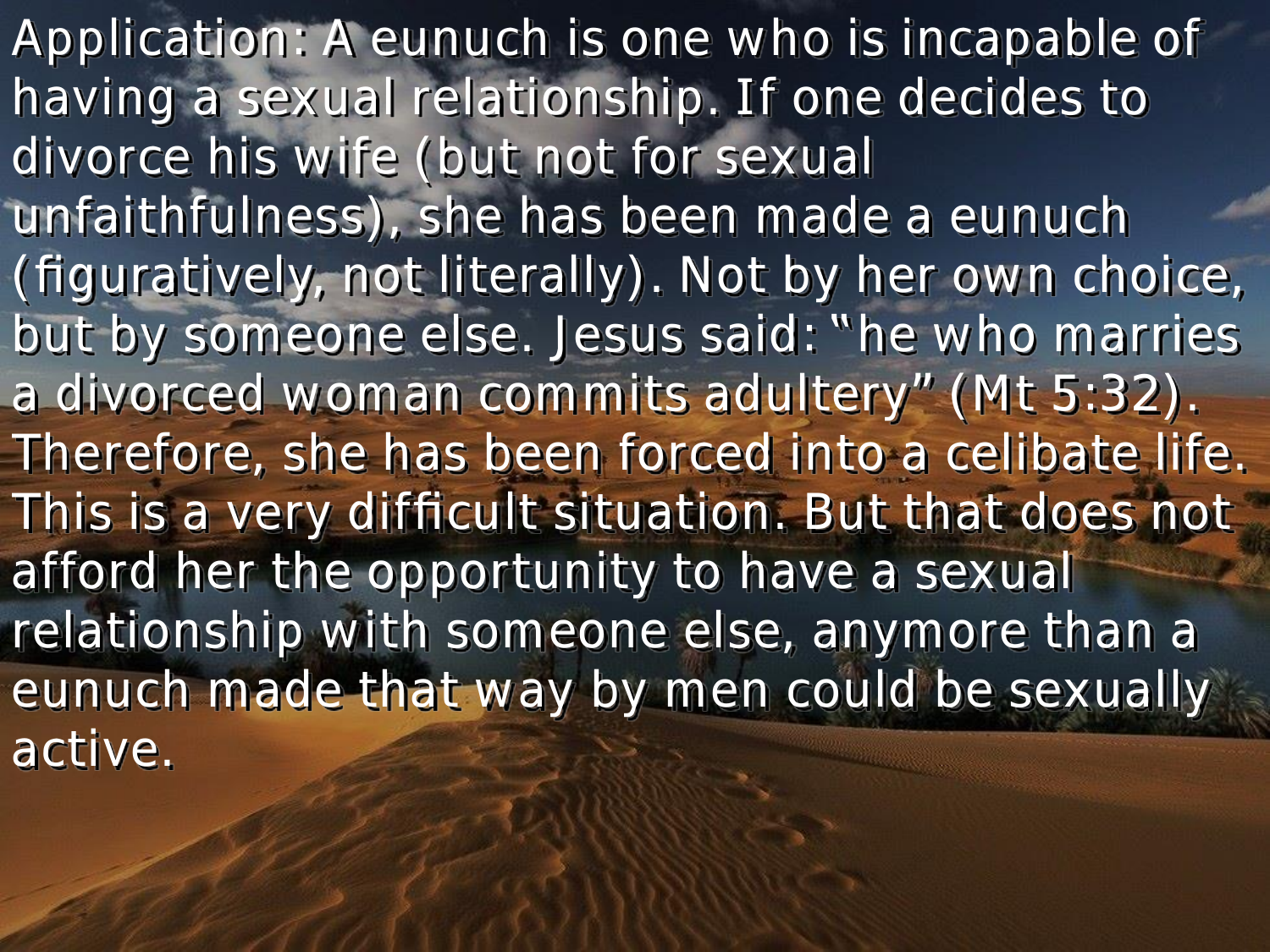

Application: A eunuch is one who is incapable of having a sexual relationship. If one decides to divorce his wife (but not for sexual unfaithfulness), she has been made a eunuch (figuratively, not literally). Not by her own choice, but by someone else. Jesus said: “he who marries a divorced woman commits adultery” (Mt 5:32). Therefore, she has been forced into a celibate life. This is a very difficult situation. But that does not afford her the opportunity to have a sexual relationship with someone else, anymore than a eunuch made that way by men could be sexually active.